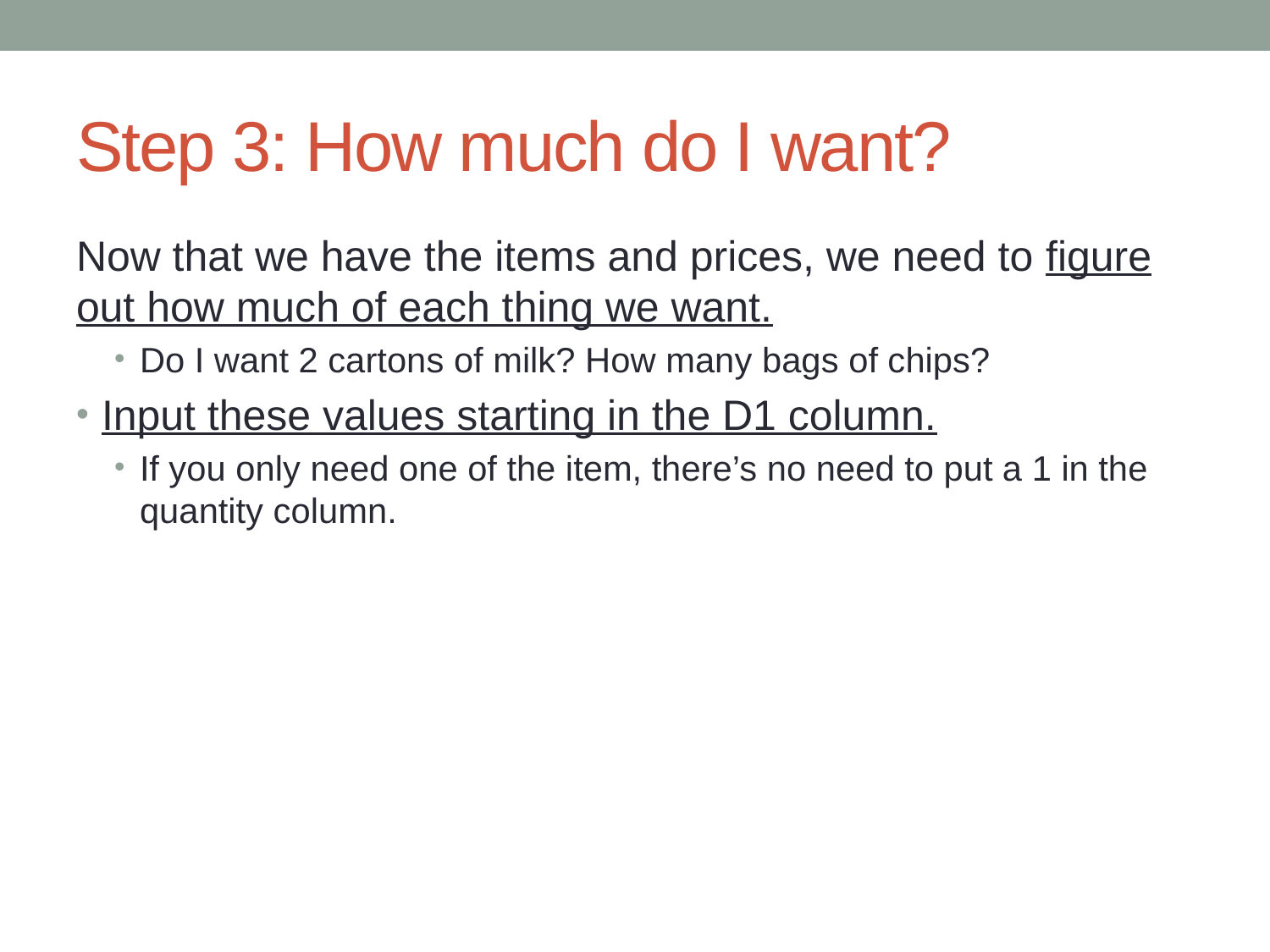

# Step 3: How much do I want?
Now that we have the items and prices, we need to figure out how much of each thing we want.
Do I want 2 cartons of milk? How many bags of chips?
Input these values starting in the D1 column.
If you only need one of the item, there’s no need to put a 1 in the quantity column.